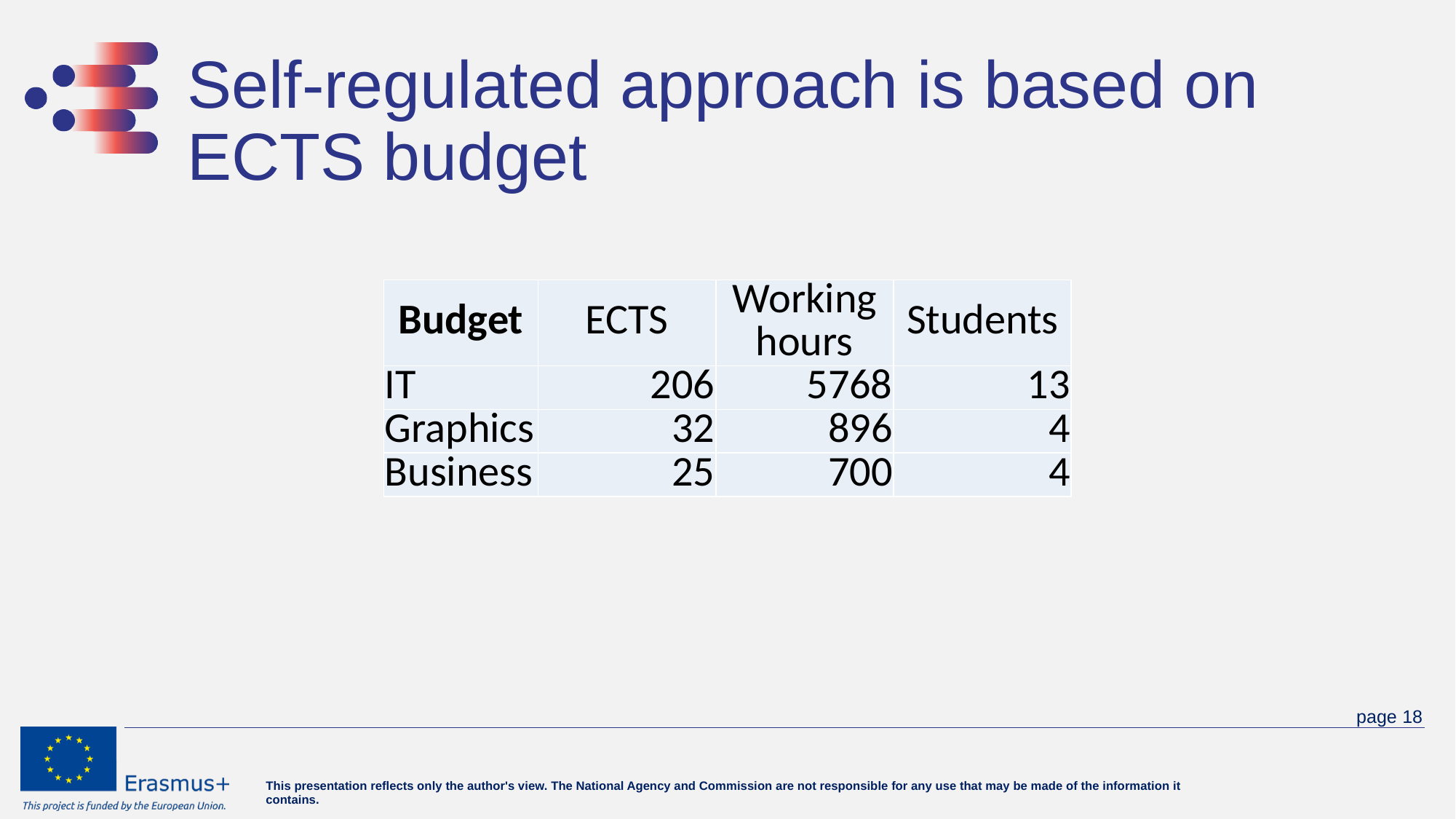

# Self-regulated approach is based on ECTS budget
| Budget | ECTS | Working hours | Students |
| --- | --- | --- | --- |
| IT | 206 | 5768 | 13 |
| Graphics | 32 | 896 | 4 |
| Business | 25 | 700 | 4 |